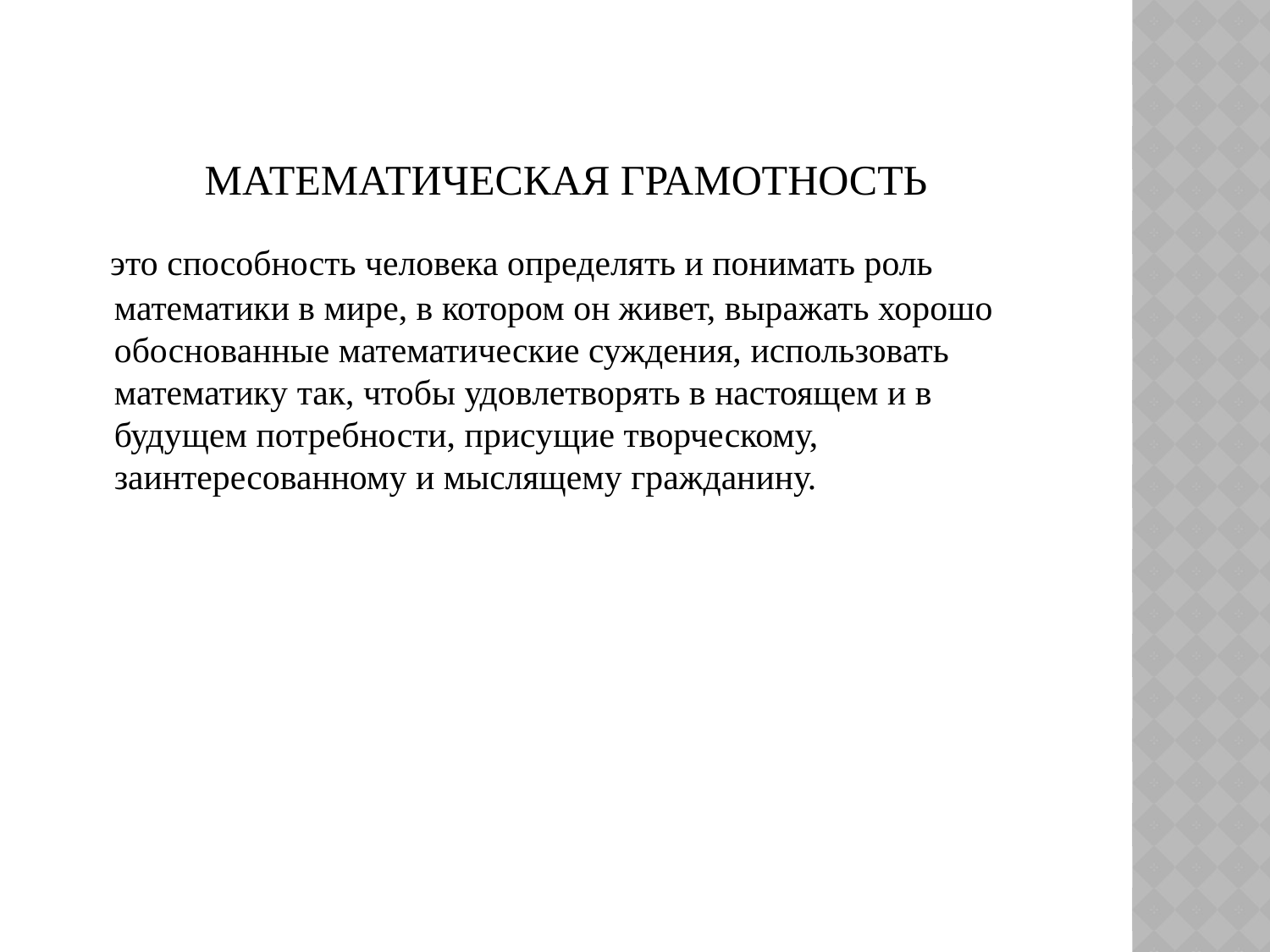

# Математическая грамотность
   это способность человека определять и понимать роль математики в мире, в котором он живет, выражать хорошо обоснованные математические суждения, использовать математику так, чтобы удовлетворять в настоящем и в будущем потребности, присущие творческому, заинтересованному и мыслящему гражданину.